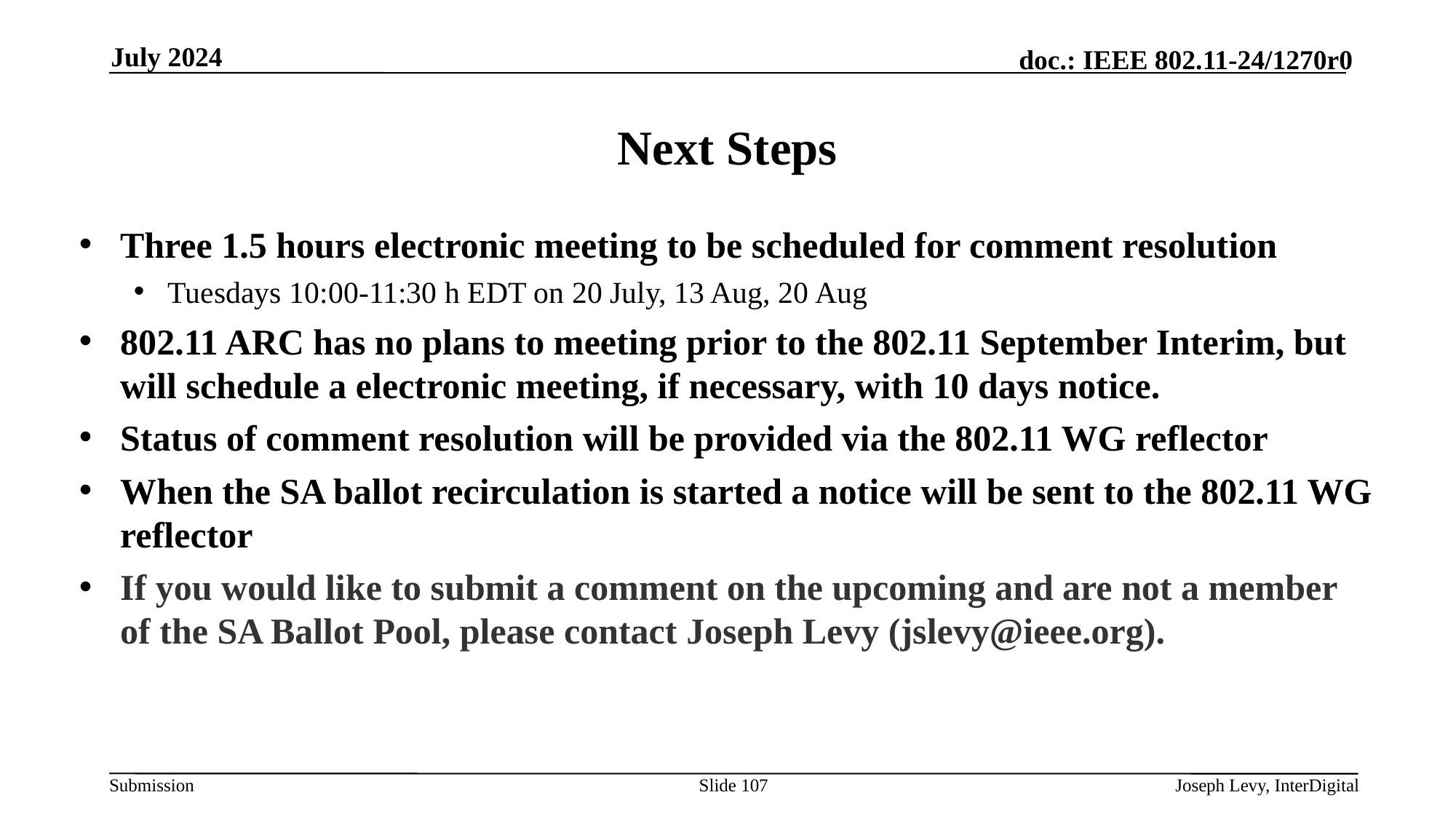

July 2024
# Next Steps
Three 1.5 hours electronic meeting to be scheduled for comment resolution
Tuesdays 10:00-11:30 h EDT on 20 July, 13 Aug, 20 Aug
802.11 ARC has no plans to meeting prior to the 802.11 September Interim, but will schedule a electronic meeting, if necessary, with 10 days notice.
Status of comment resolution will be provided via the 802.11 WG reflector
When the SA ballot recirculation is started a notice will be sent to the 802.11 WG reflector
If you would like to submit a comment on the upcoming and are not a member of the SA Ballot Pool, please contact Joseph Levy (jslevy@ieee.org).
Slide 107
Joseph Levy, InterDigital